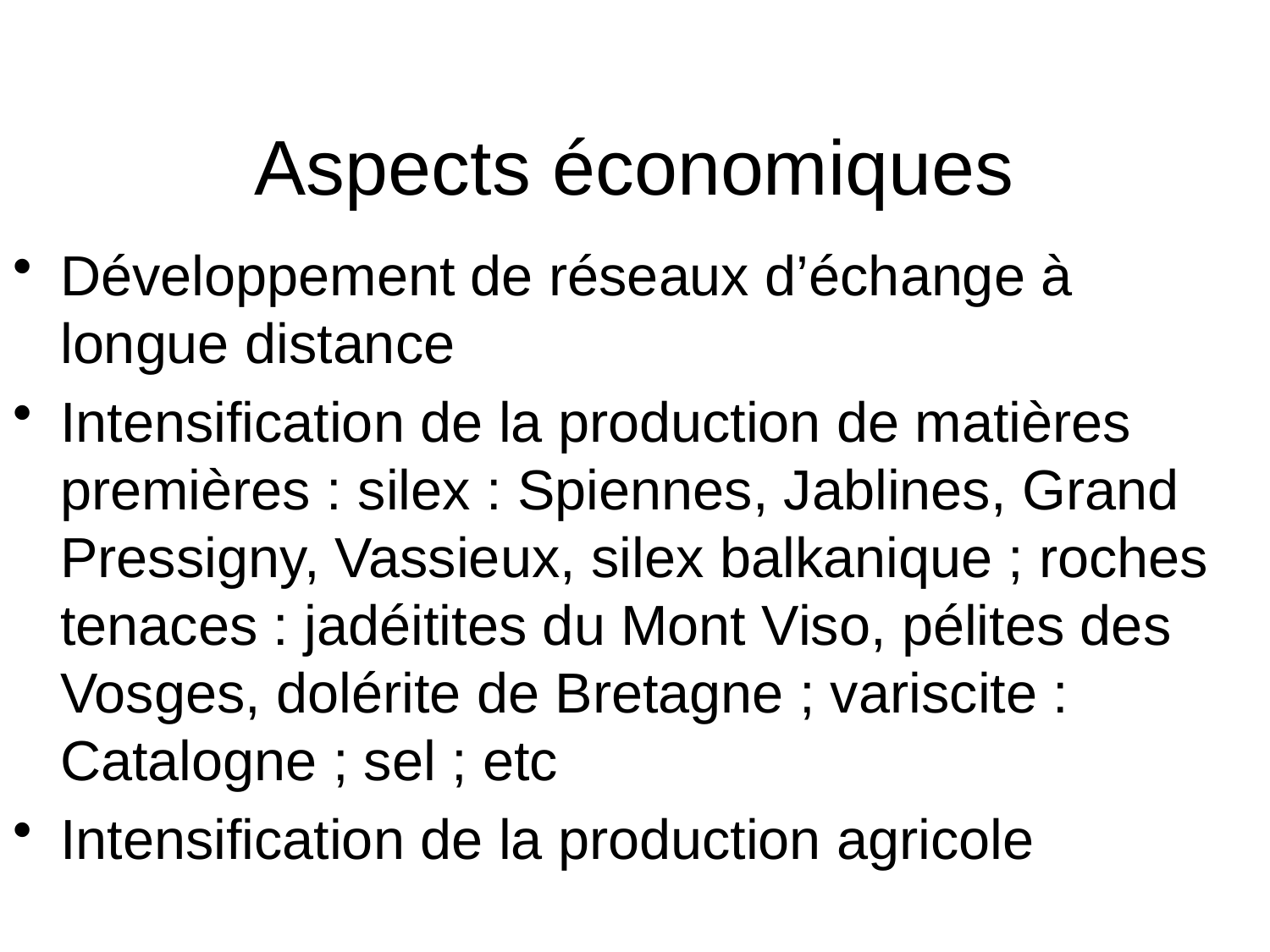

# Aspects économiques
Développement de réseaux d’échange à longue distance
Intensification de la production de matières premières : silex : Spiennes, Jablines, Grand Pressigny, Vassieux, silex balkanique ; roches tenaces : jadéitites du Mont Viso, pélites des Vosges, dolérite de Bretagne ; variscite : Catalogne ; sel ; etc
Intensification de la production agricole